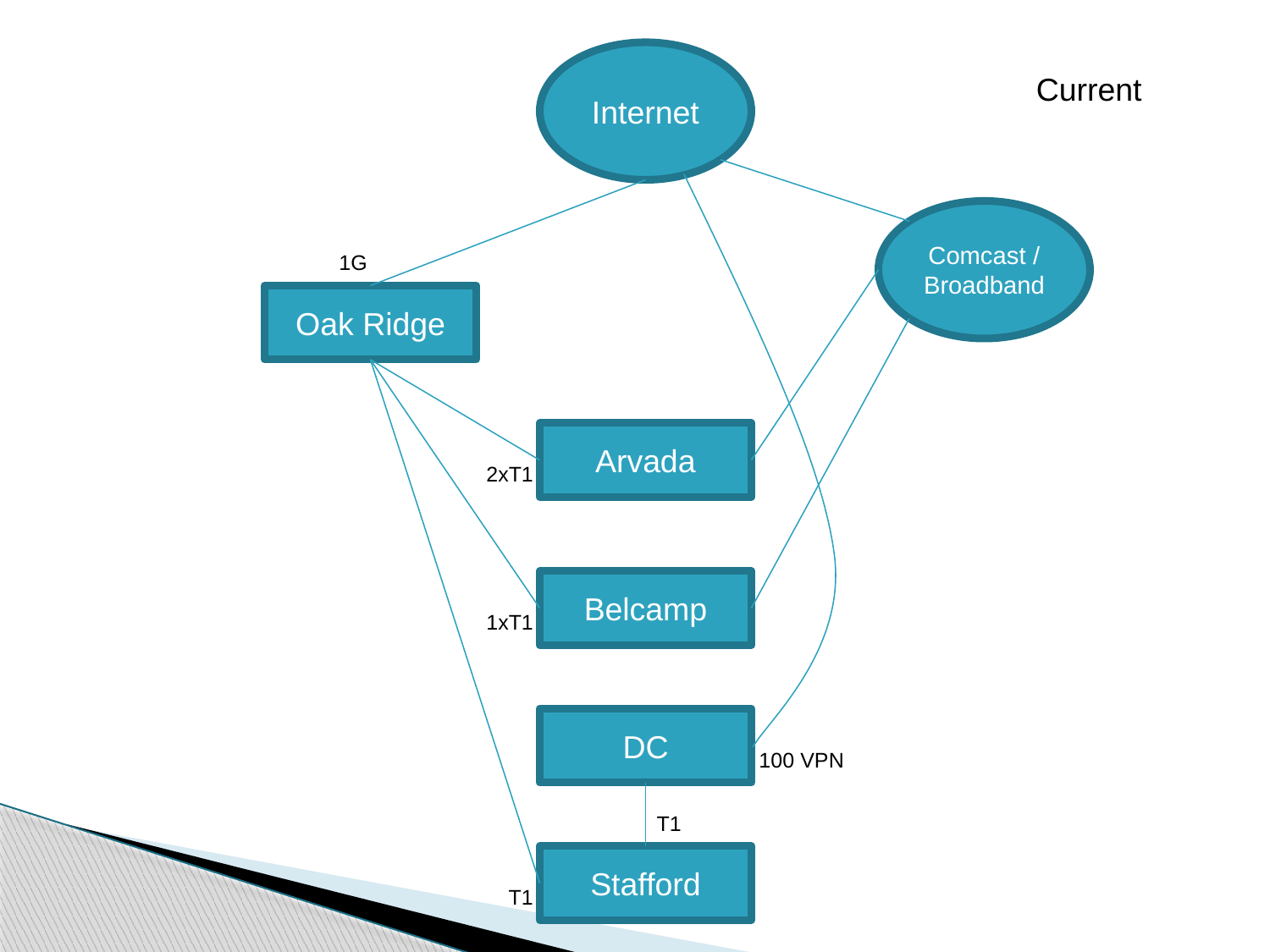

Internet
Current

Comcast /
Broadband
1G
Oak Ridge
Arvada
2xT1
Belcamp
1xT1
DC
100 VPN
T1
Stafford
T1